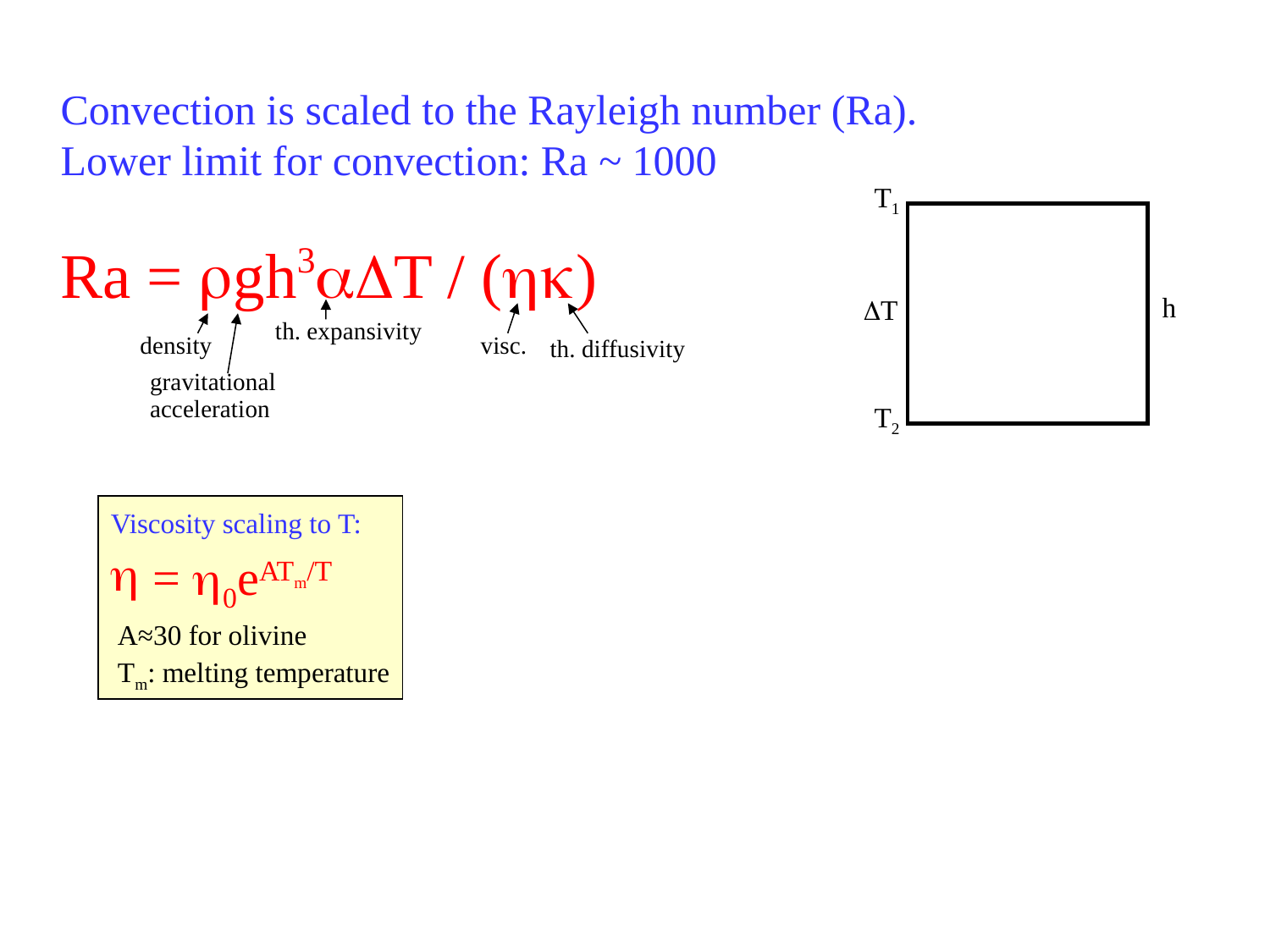

Convection is scaled to the Rayleigh number (Ra).
Lower limit for convection: Ra ~ 1000

Ra = ρgh3αΔT / (ηκ)
T1

h
ΔT

th. expansivity

density
visc.
th. diffusivity
gravitational
acceleration
T2
Viscosity scaling to T:
 = η0eATm/T
 A≈30 for olivine
 Tm: melting temperature